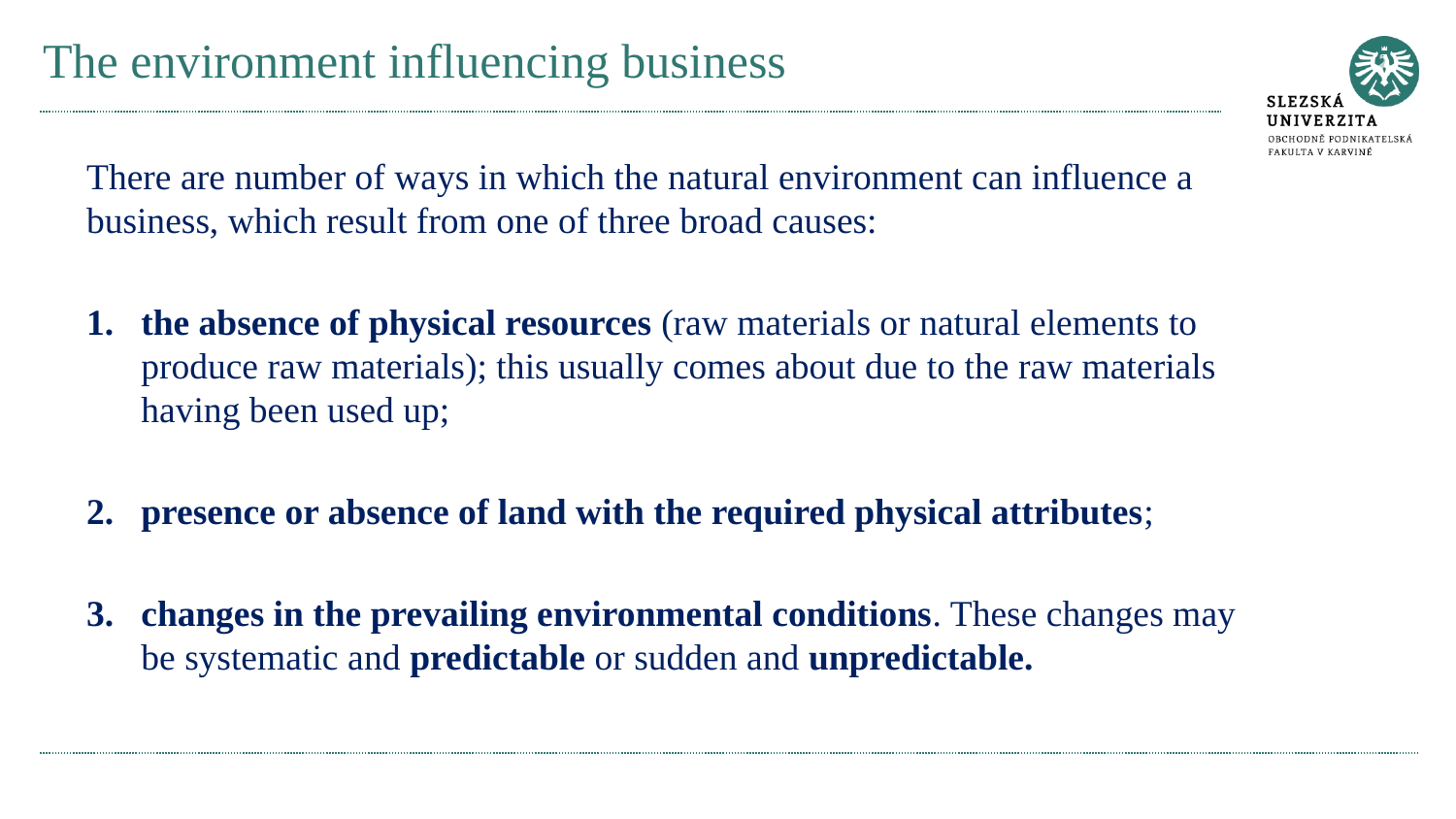

# The environment influencing business
There are number of ways in which the natural environment can influence a business, which result from one of three broad causes:

the absence of physical resources (raw materials or natural elements to produce raw materials); this usually comes about due to the raw materials having been used up;

presence or absence of land with the required physical attributes;

changes in the prevailing environmental conditions. These changes may be systematic and predictable or sudden and unpredictable.